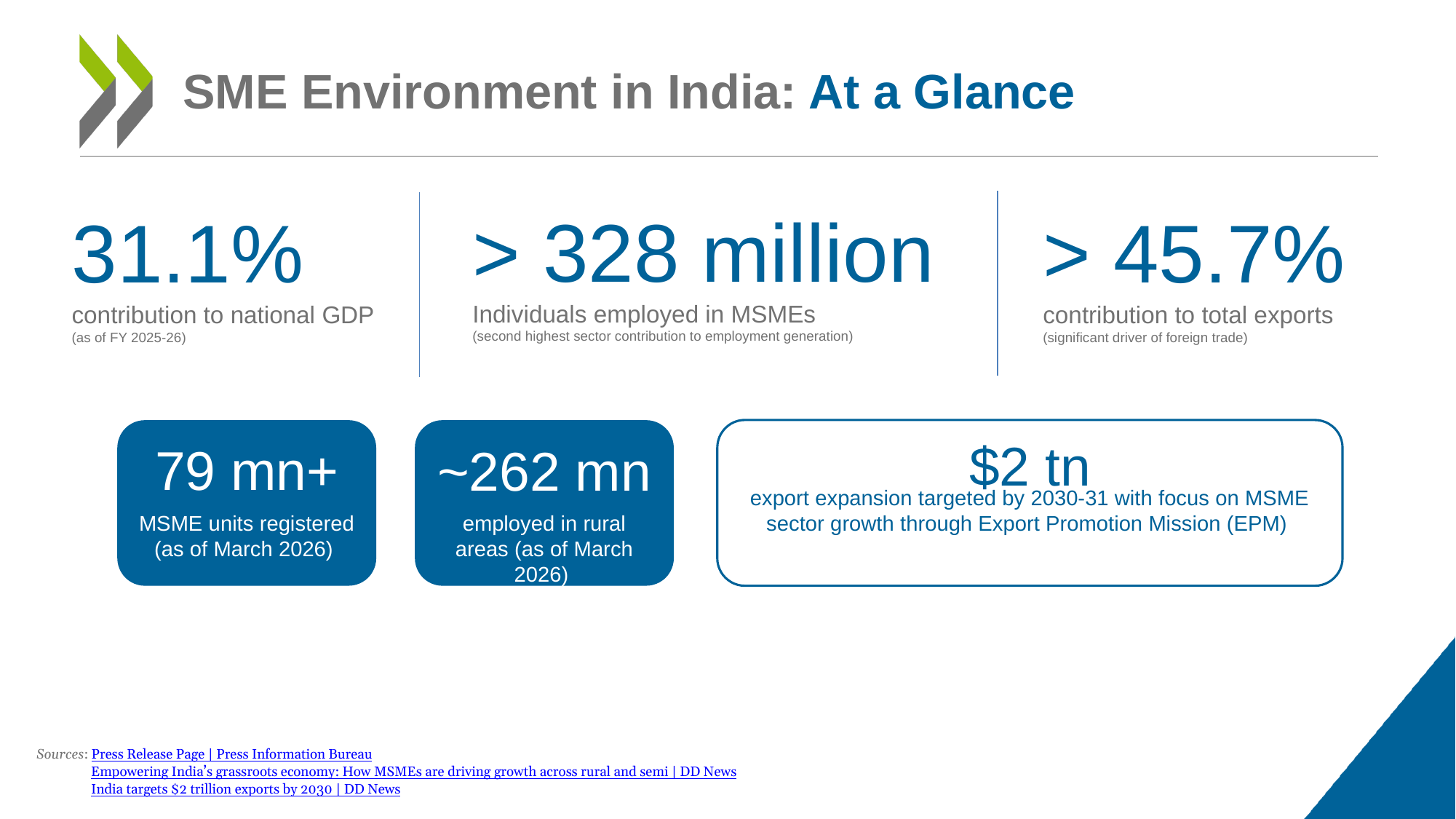

# SME Environment in India: At a Glance
> 328 million
Individuals employed in MSMEs
(second highest sector contribution to employment generation)
31.1%
contribution to national GDP
(as of FY 2025-26)
> 45.7%
contribution to total exports
(significant driver of foreign trade)

export expansion targeted by 2030-31 with focus on MSME sector growth through Export Promotion Mission (EPM)
32%
MSME units registered (as of March 2026)
32%
employed in rural areas (as of March 2026)
$2 tn
79 mn+
~262 mn
Sources: Press Release Page | Press Information Bureau
Empowering India’s grassroots economy: How MSMEs are driving growth across rural and semi | DD News
India targets $2 trillion exports by 2030 | DD News